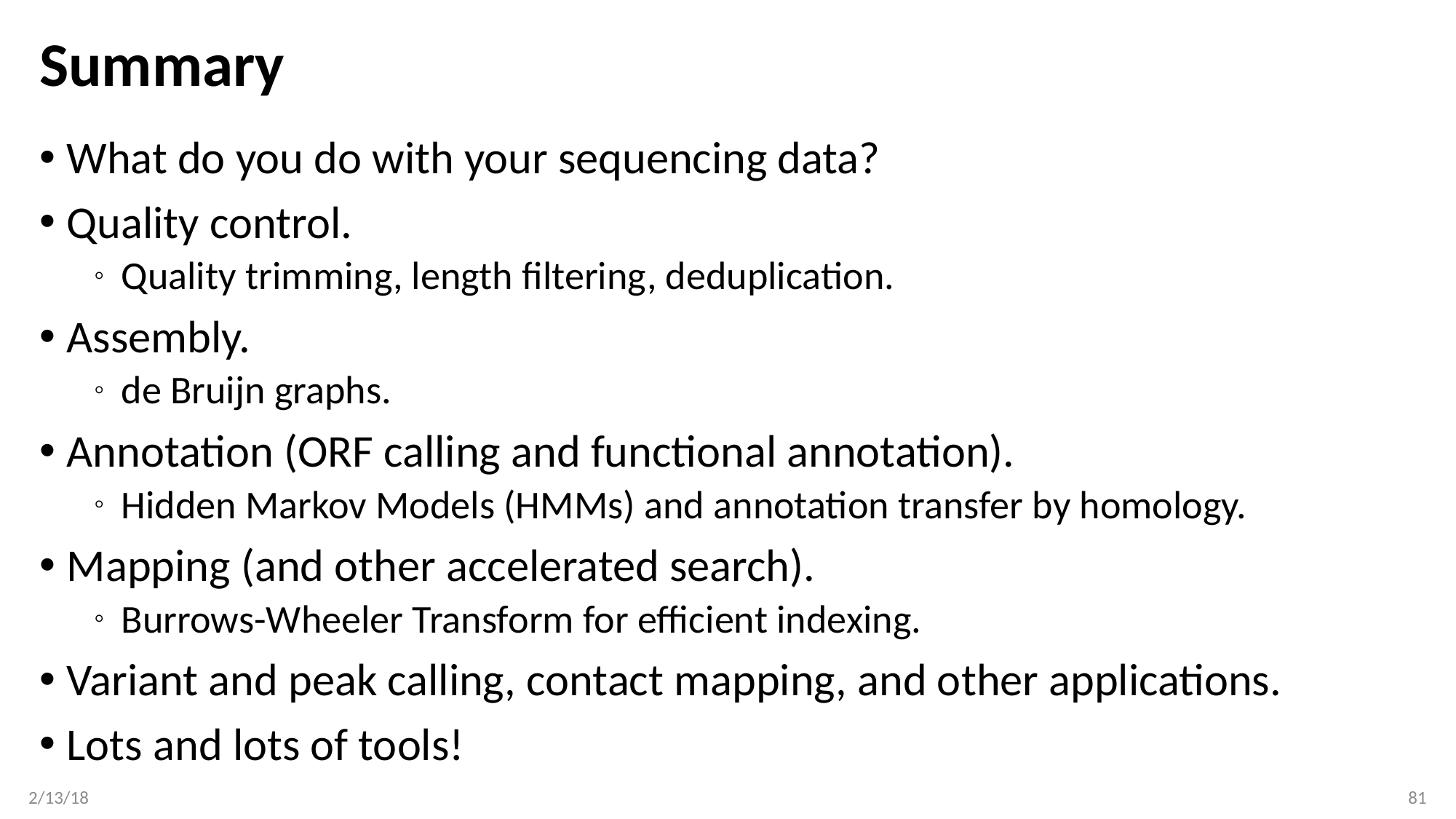

# Summary
What do you do with your sequencing data?
Quality control.
Quality trimming, length filtering, deduplication.
Assembly.
de Bruijn graphs.
Annotation (ORF calling and functional annotation).
Hidden Markov Models (HMMs) and annotation transfer by homology.
Mapping (and other accelerated search).
Burrows-Wheeler Transform for efficient indexing.
Variant and peak calling, contact mapping, and other applications.
Lots and lots of tools!

2/13/18
81